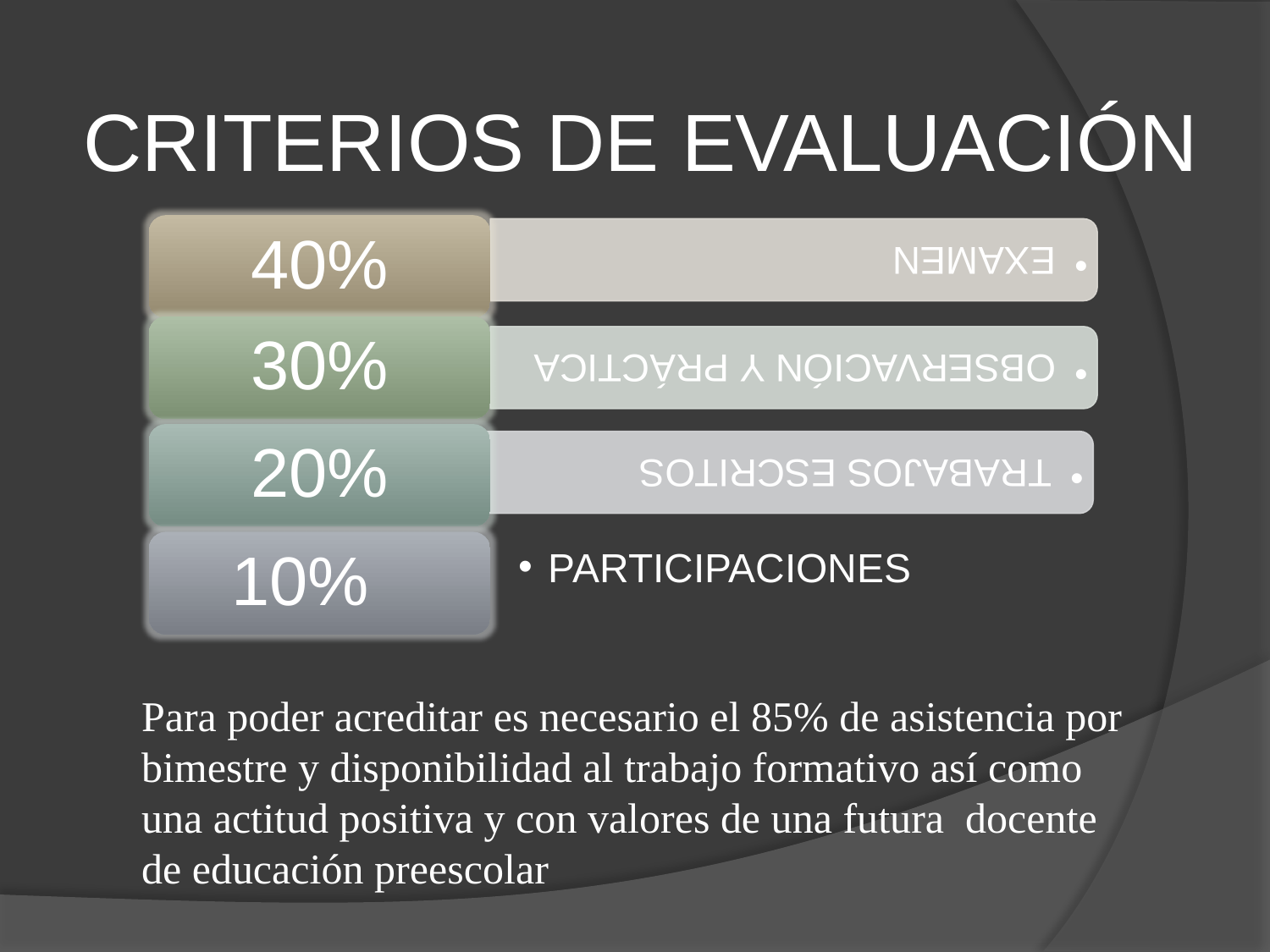

# CRITERIOS DE EVALUACIÓN
EXAMEN
40%
OBSERVACIÓN Y PRÁCTICA
30%
TRABAJOS ESCRITOS
20%
10%
PARTICIPACIONES
Para poder acreditar es necesario el 85% de asistencia por bimestre y disponibilidad al trabajo formativo así como una actitud positiva y con valores de una futura  docente de educación preescolar